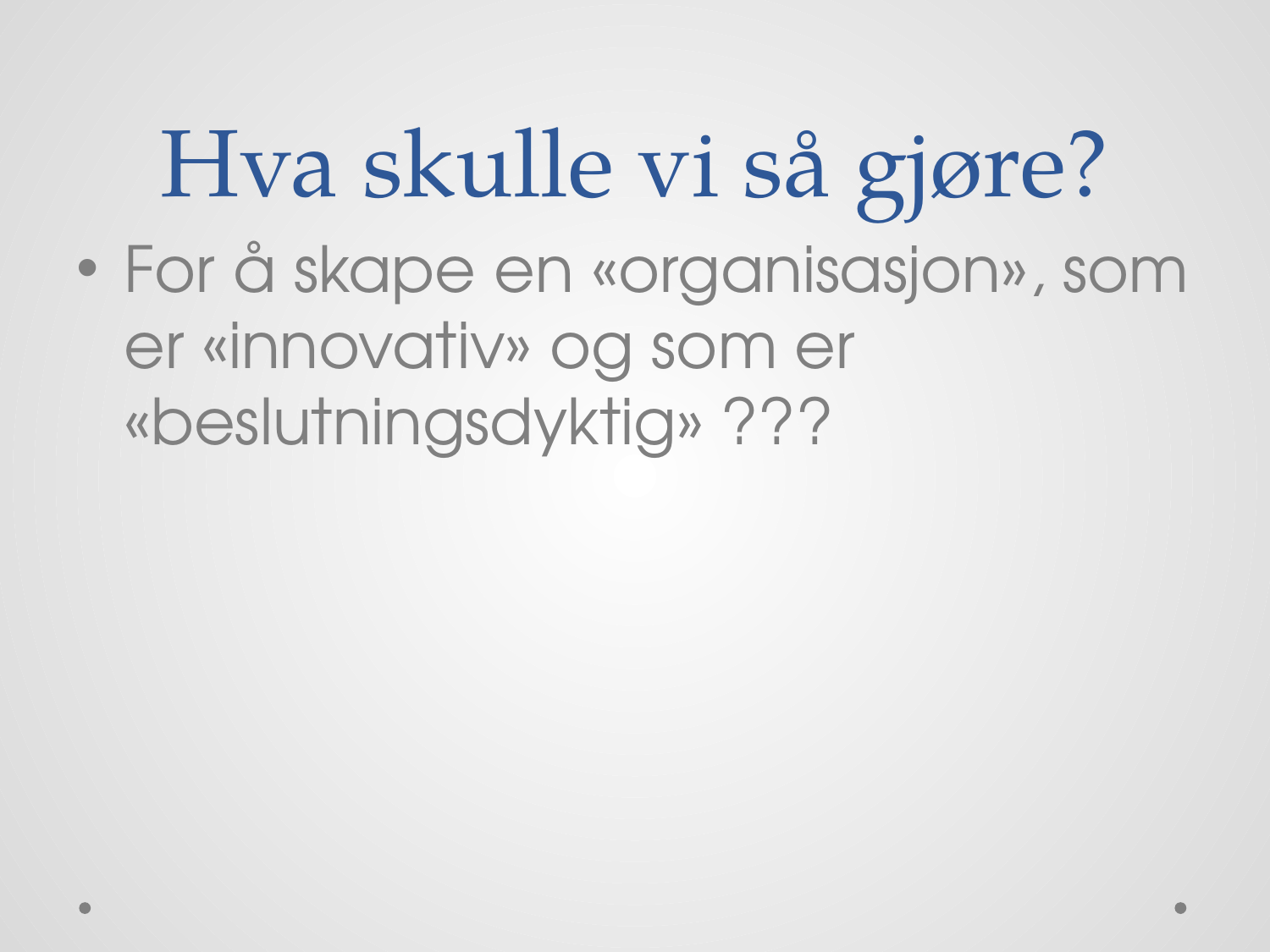

# Hva skulle vi så gjøre?
For å skape en «organisasjon», som er «innovativ» og som er «beslutningsdyktig» ???